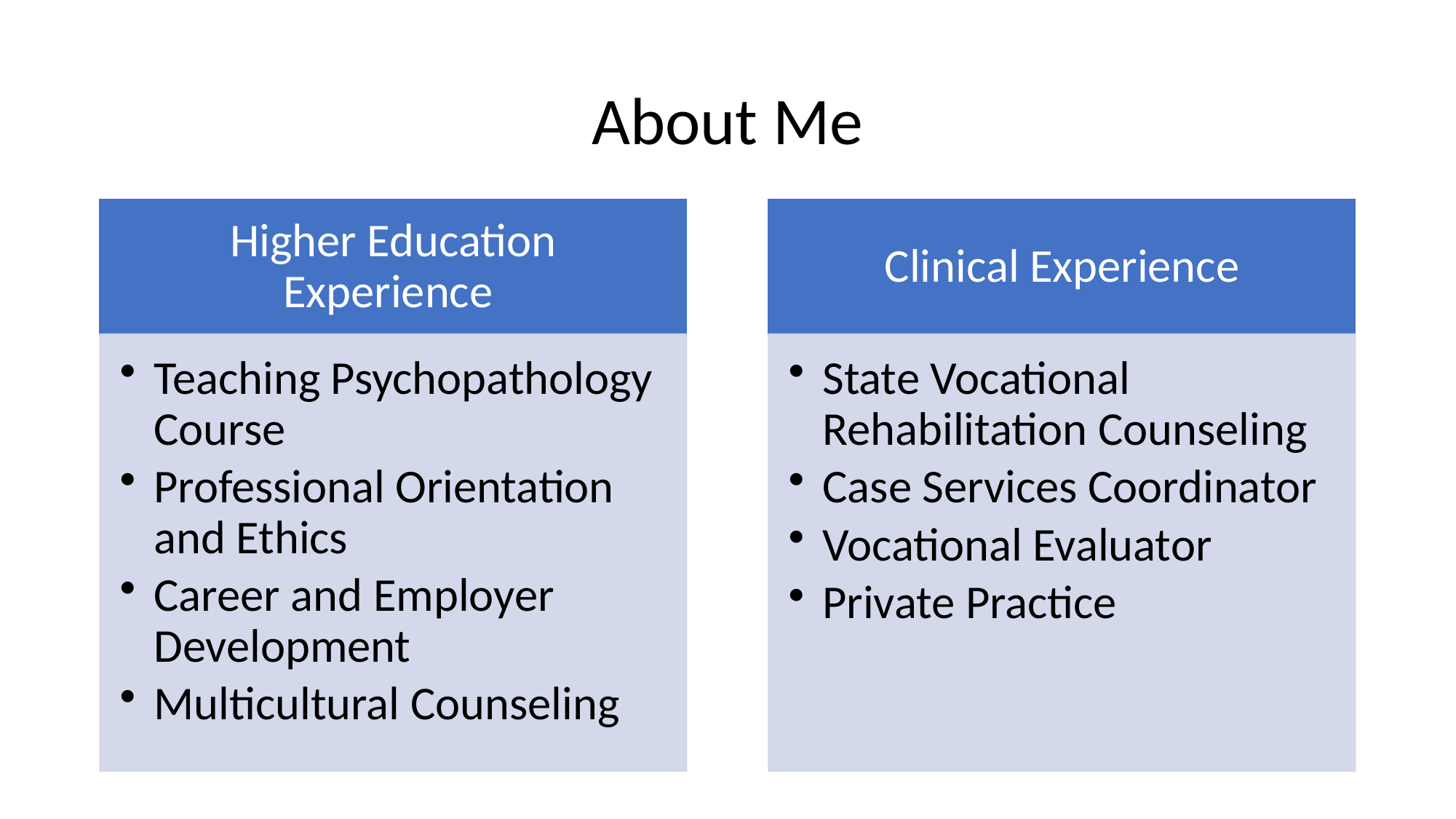

# About Me
Higher Education Experience
Teaching Psychopathology Course
Professional Orientation and Ethics
Career and Employer Development
Multicultural Counseling
Clinical Experience
State Vocational Rehabilitation Counseling
Case Services Coordinator
Vocational Evaluator
Private Practice